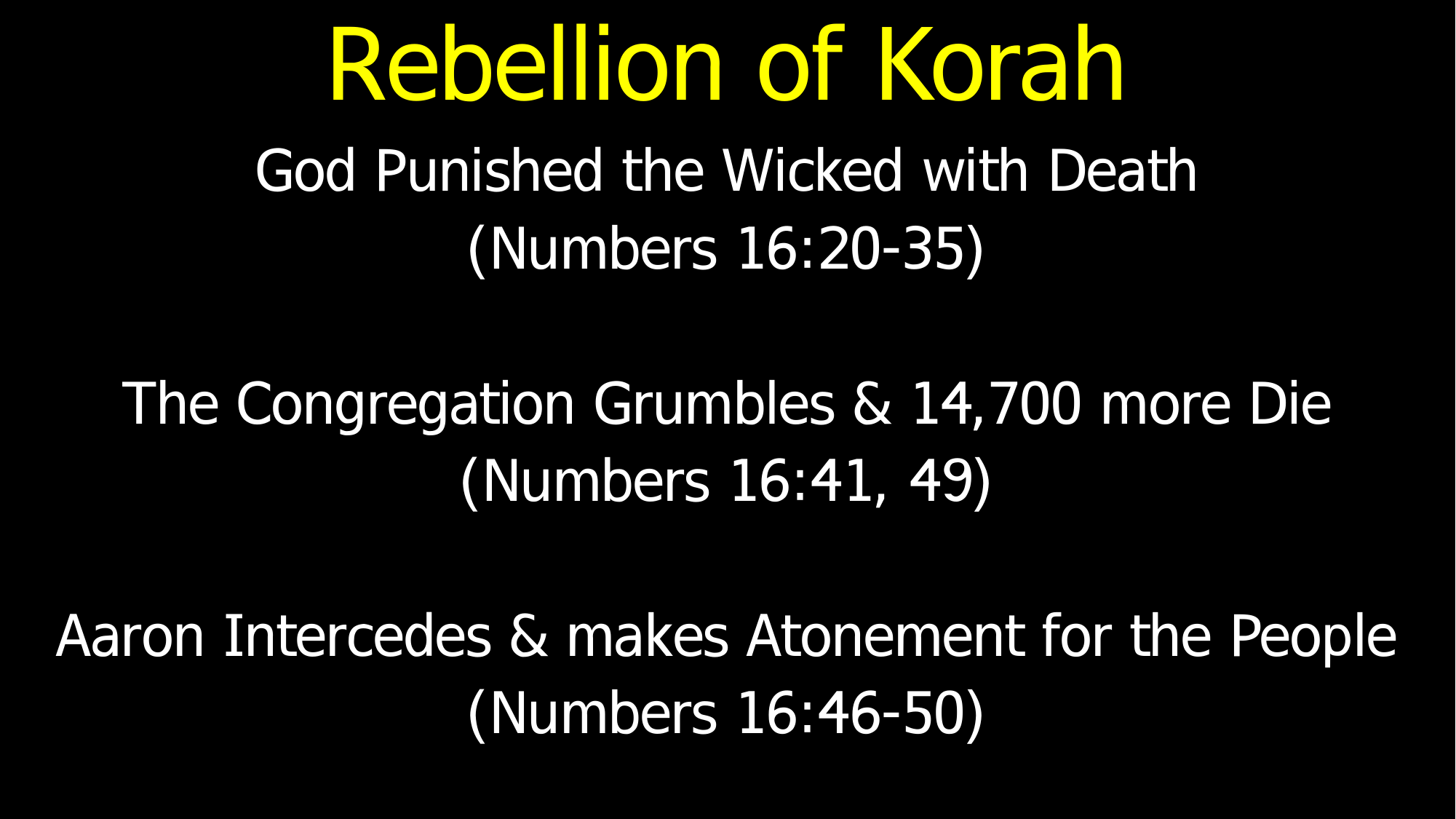

# Rebellion of Korah
God Punished the Wicked with Death
(Numbers 16:20-35)

The Congregation Grumbles & 14,700 more Die
(Numbers 16:41, 49)

Aaron Intercedes & makes Atonement for the People
(Numbers 16:46-50)